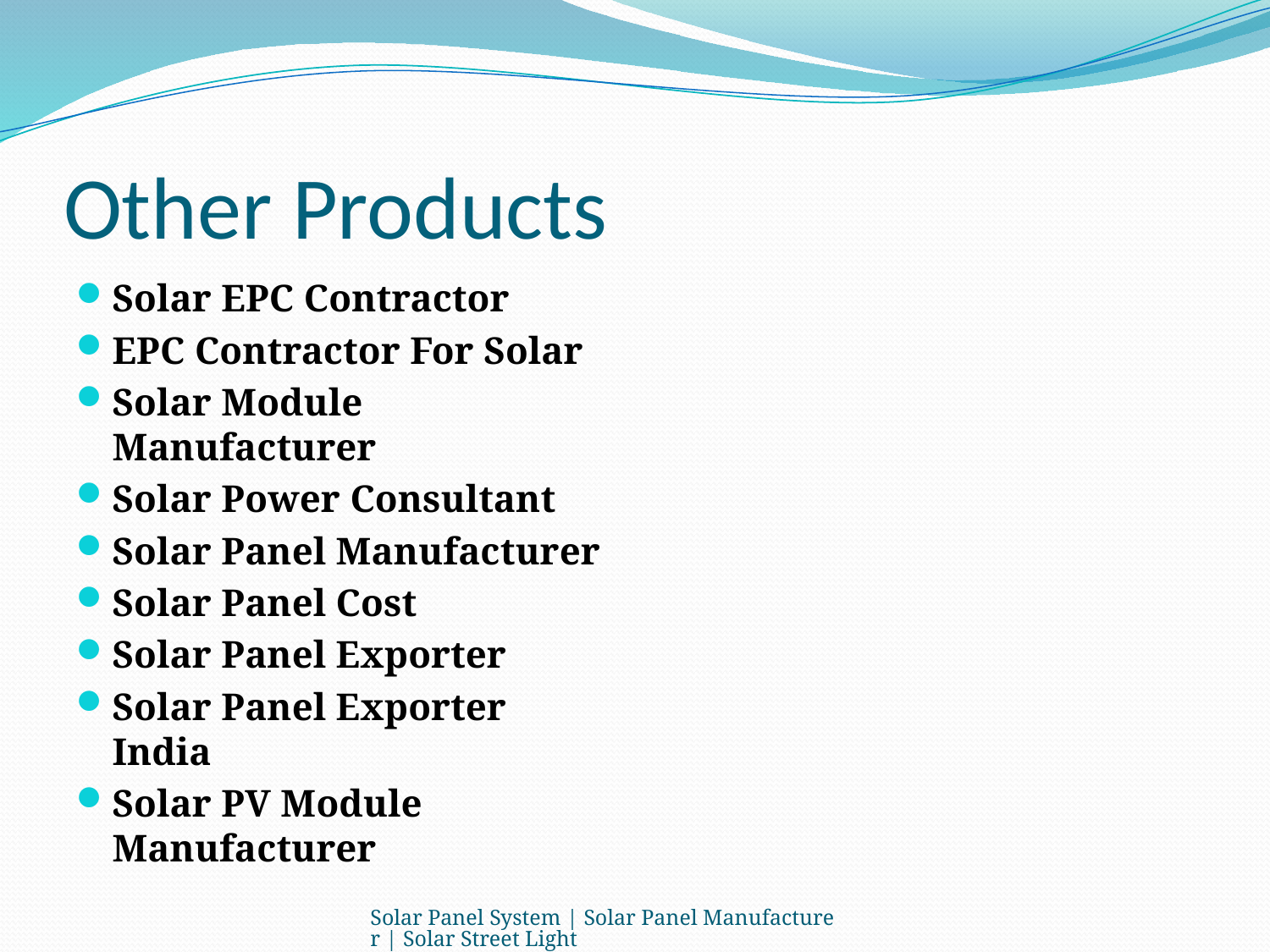

# Other Products
Solar EPC Contractor
EPC Contractor For Solar
Solar Module Manufacturer
Solar Power Consultant
Solar Panel Manufacturer
Solar Panel Cost
Solar Panel Exporter
Solar Panel Exporter India
Solar PV Module Manufacturer

Solar Panel System | Solar Panel Manufacturer | Solar Street Light